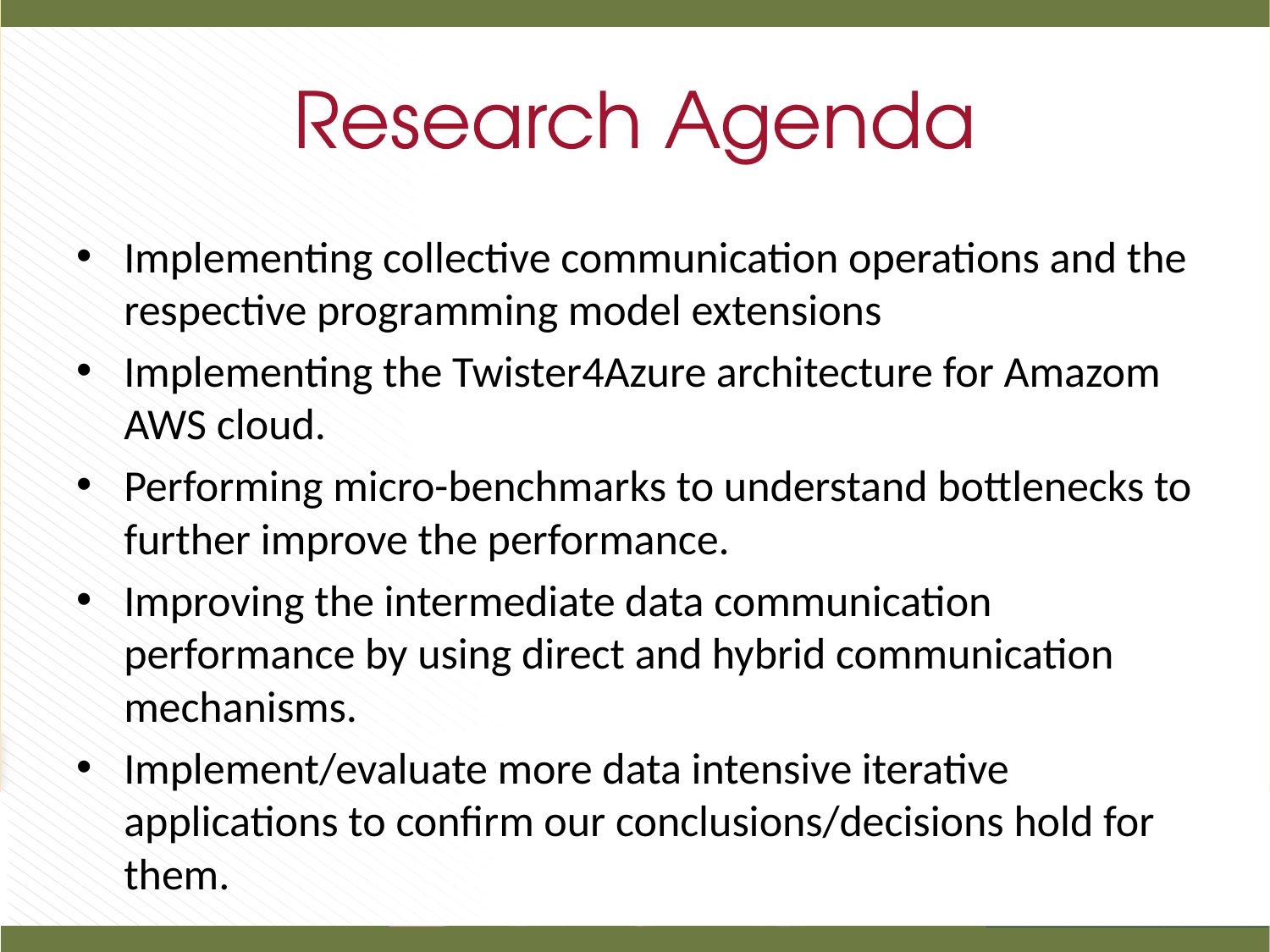

# Research Agenda
Implementing collective communication operations and the respective programming model extensions
Implementing the Twister4Azure architecture for Amazom AWS cloud.
Performing micro-benchmarks to understand bottlenecks to further improve the performance.
Improving the intermediate data communication performance by using direct and hybrid communication mechanisms.
Implement/evaluate more data intensive iterative applications to confirm our conclusions/decisions hold for them.